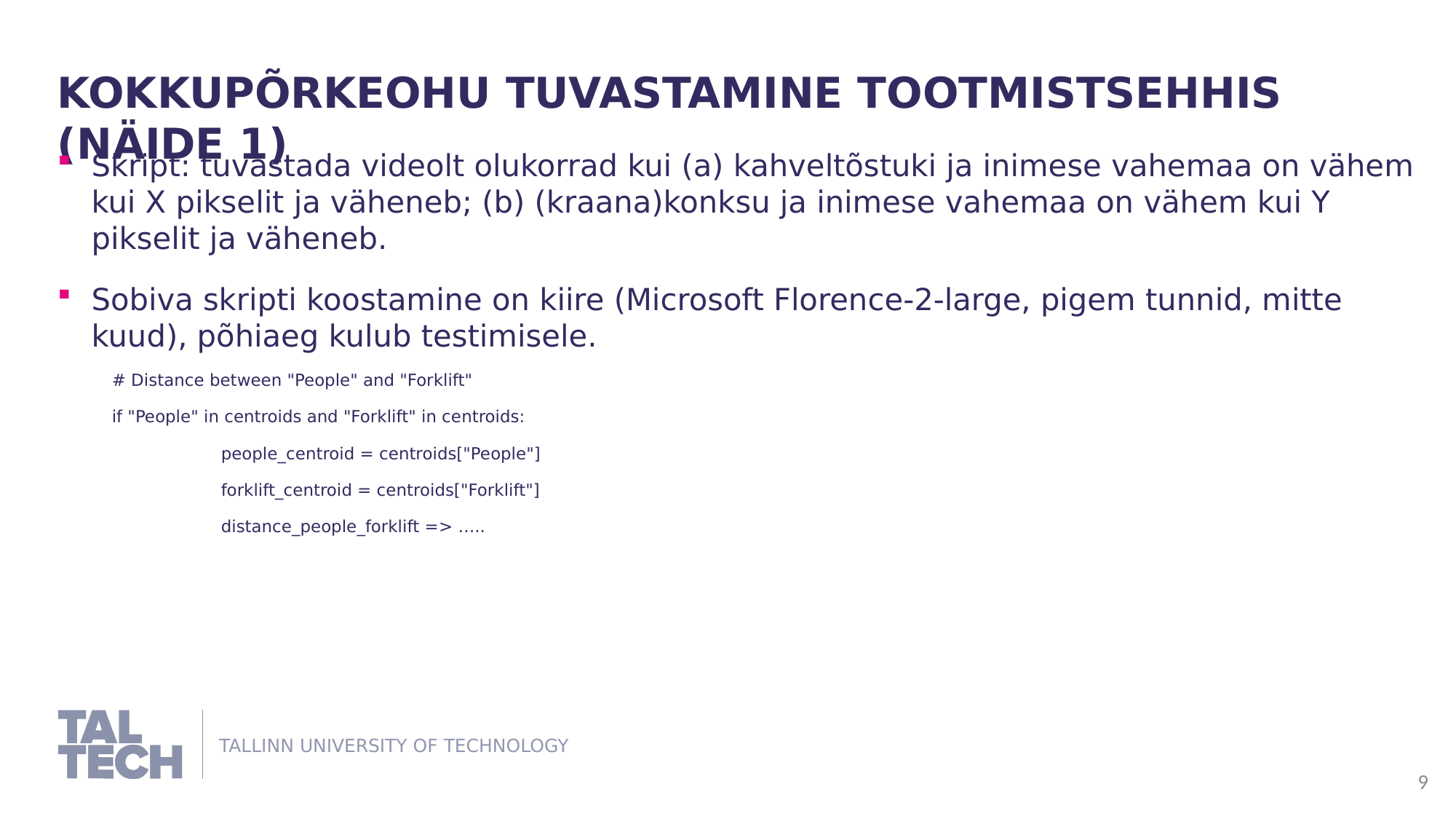

Kokkupõrkeohu tuvastamine tootmistsehhis (näide 1)

Skript: tuvastada videolt olukorrad kui (a) kahveltõstuki ja inimese vahemaa on vähem kui X pikselit ja väheneb; (b) (kraana)konksu ja inimese vahemaa on vähem kui Y pikselit ja väheneb.
Sobiva skripti koostamine on kiire (Microsoft Florence-2-large, pigem tunnid, mitte kuud), põhiaeg kulub testimisele.
# Distance between "People" and "Forklift"
if "People" in centroids and "Forklift" in centroids:
	people_centroid = centroids["People"]
	forklift_centroid = centroids["Forklift"]
	distance_people_forklift => …..

9